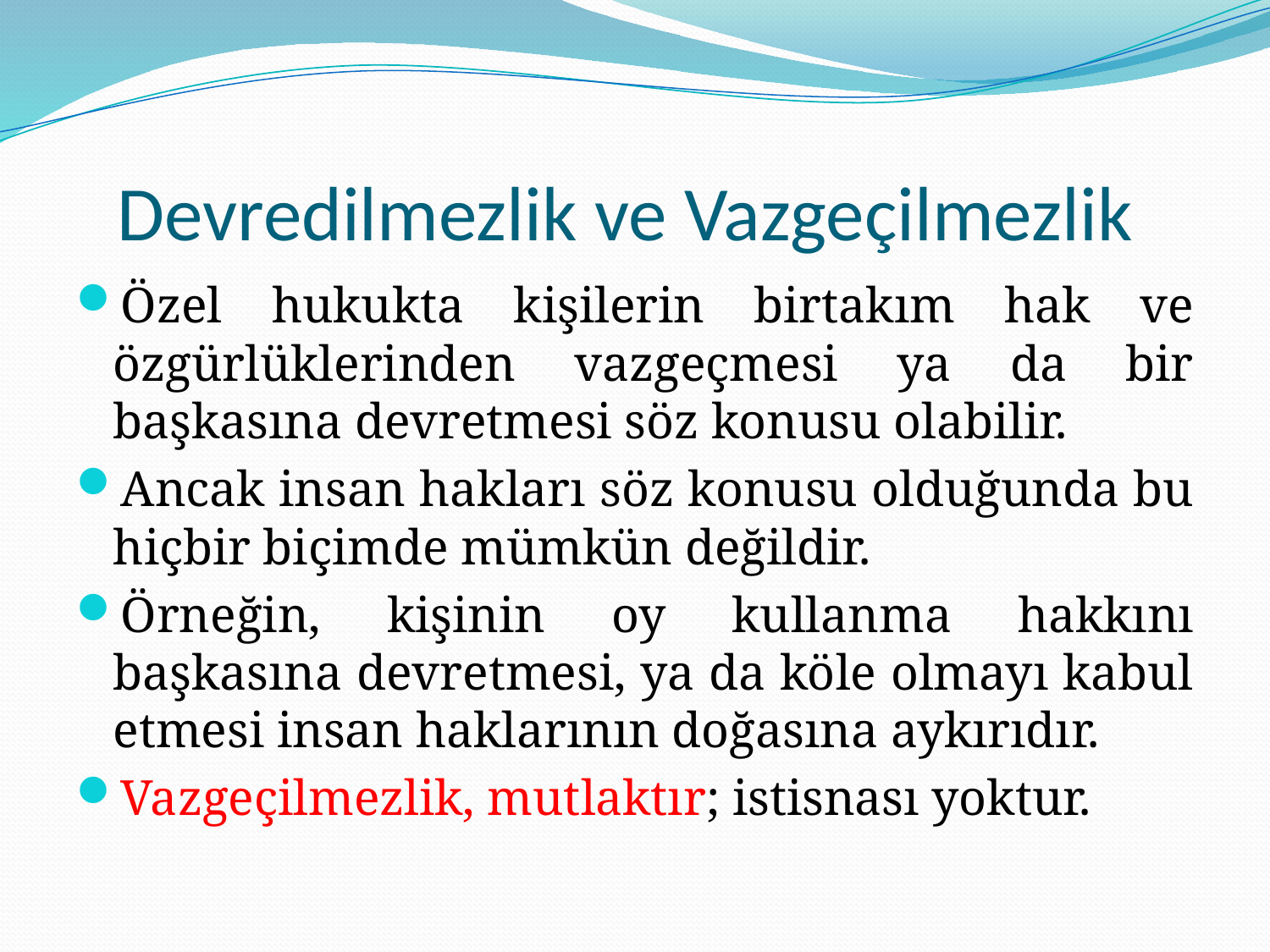

# Devredilmezlik ve Vazgeçilmezlik
Özel hukukta kişilerin birtakım hak ve özgürlüklerinden vazgeçmesi ya da bir başkasına devretmesi söz konusu olabilir.
Ancak insan hakları söz konusu olduğunda bu hiçbir biçimde mümkün değildir.
Örneğin, kişinin oy kullanma hakkını başkasına devretmesi, ya da köle olmayı kabul etmesi insan haklarının doğasına aykırıdır.
Vazgeçilmezlik, mutlaktır; istisnası yoktur.